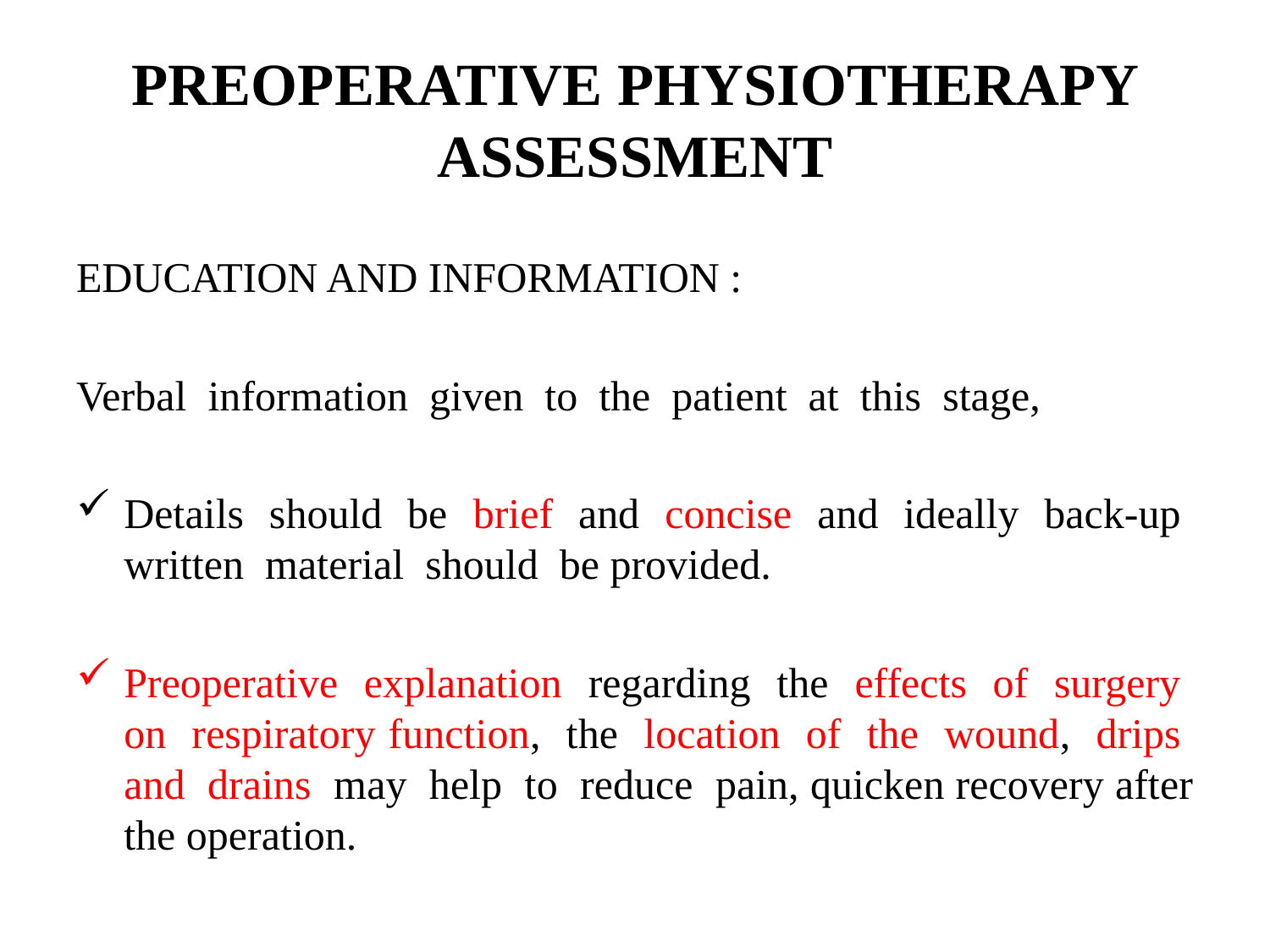

# PREOPERATIVE PHYSIOTHERAPY ASSESSMENT
EDUCATION AND INFORMATION :

Verbal  information  given  to  the  patient  at  this  stage,

Details  should  be  brief  and  concise  and  ideally  back-up  written  material  should  be provided.

Preoperative  explanation  regarding  the  effects  of  surgery  on  respiratory function,  the  location  of  the  wound,  drips  and  drains  may  help  to  reduce  pain, quicken recovery after the operation.